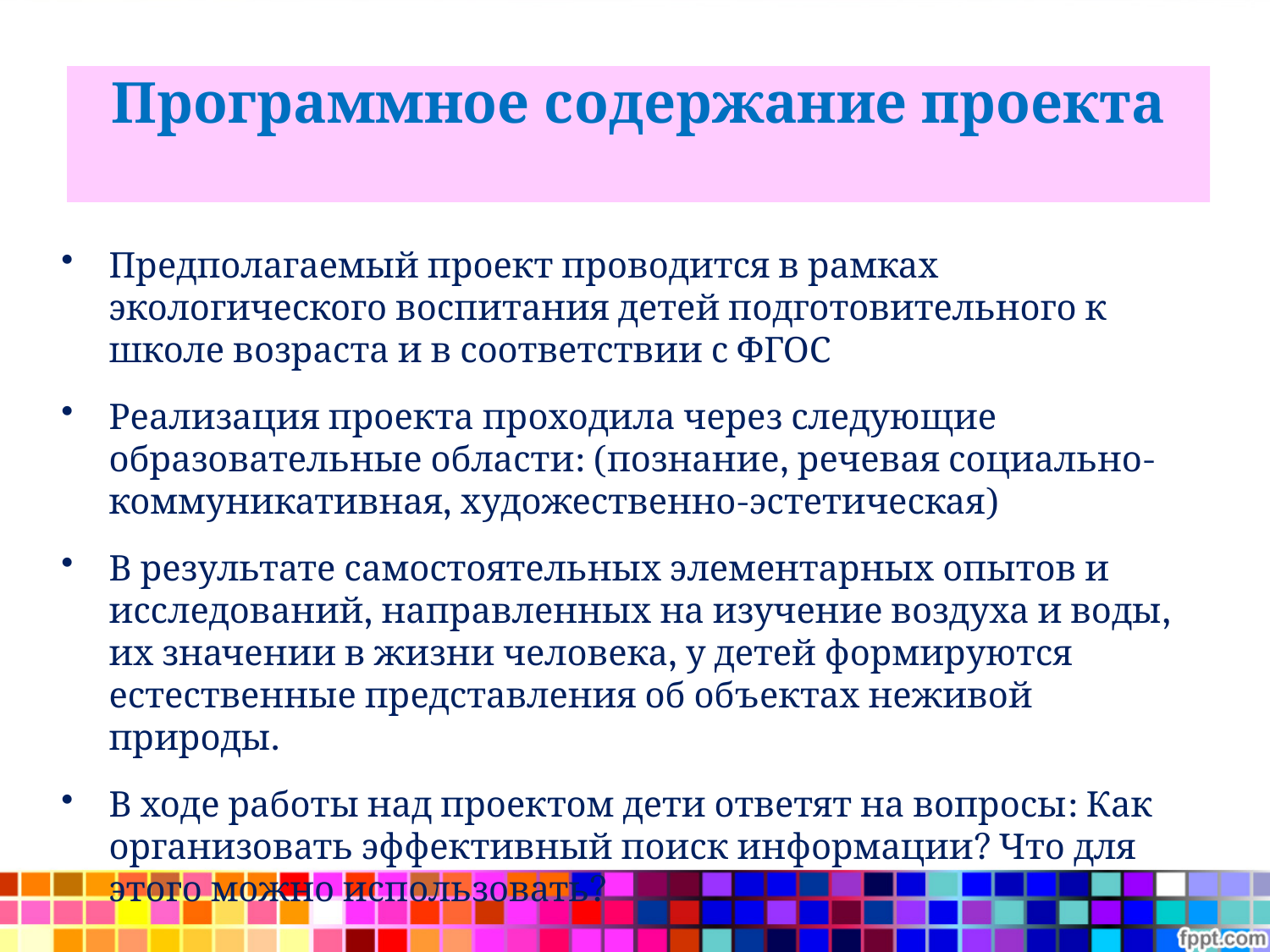

# Программное содержание проекта
Предполагаемый проект проводится в рамках экологического воспитания детей подготовительного к школе возраста и в соответствии с ФГОС
Реализация проекта проходила через следующие образовательные области: (познание, речевая социально-коммуникативная, художественно-эстетическая)
В результате самостоятельных элементарных опытов и исследований, направленных на изучение воздуха и воды, их значении в жизни человека, у детей формируются естественные представления об объектах неживой природы.
В ходе работы над проектом дети ответят на вопросы: Как организовать эффективный поиск информации? Что для этого можно использовать?